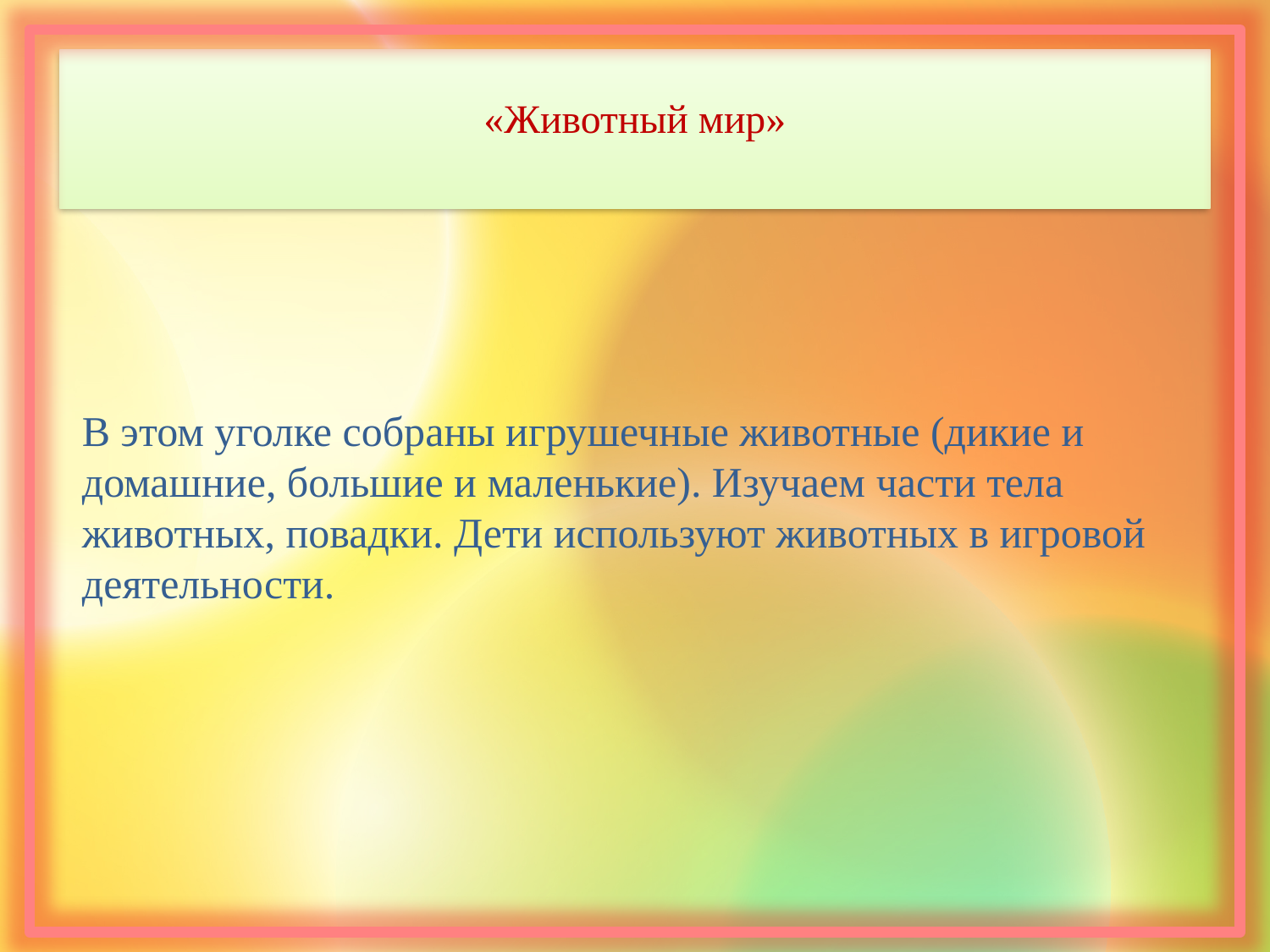

# «Животный мир»
В этом уголке собраны игрушечные животные (дикие и домашние, большие и маленькие). Изучаем части тела животных, повадки. Дети используют животных в игровой деятельности.